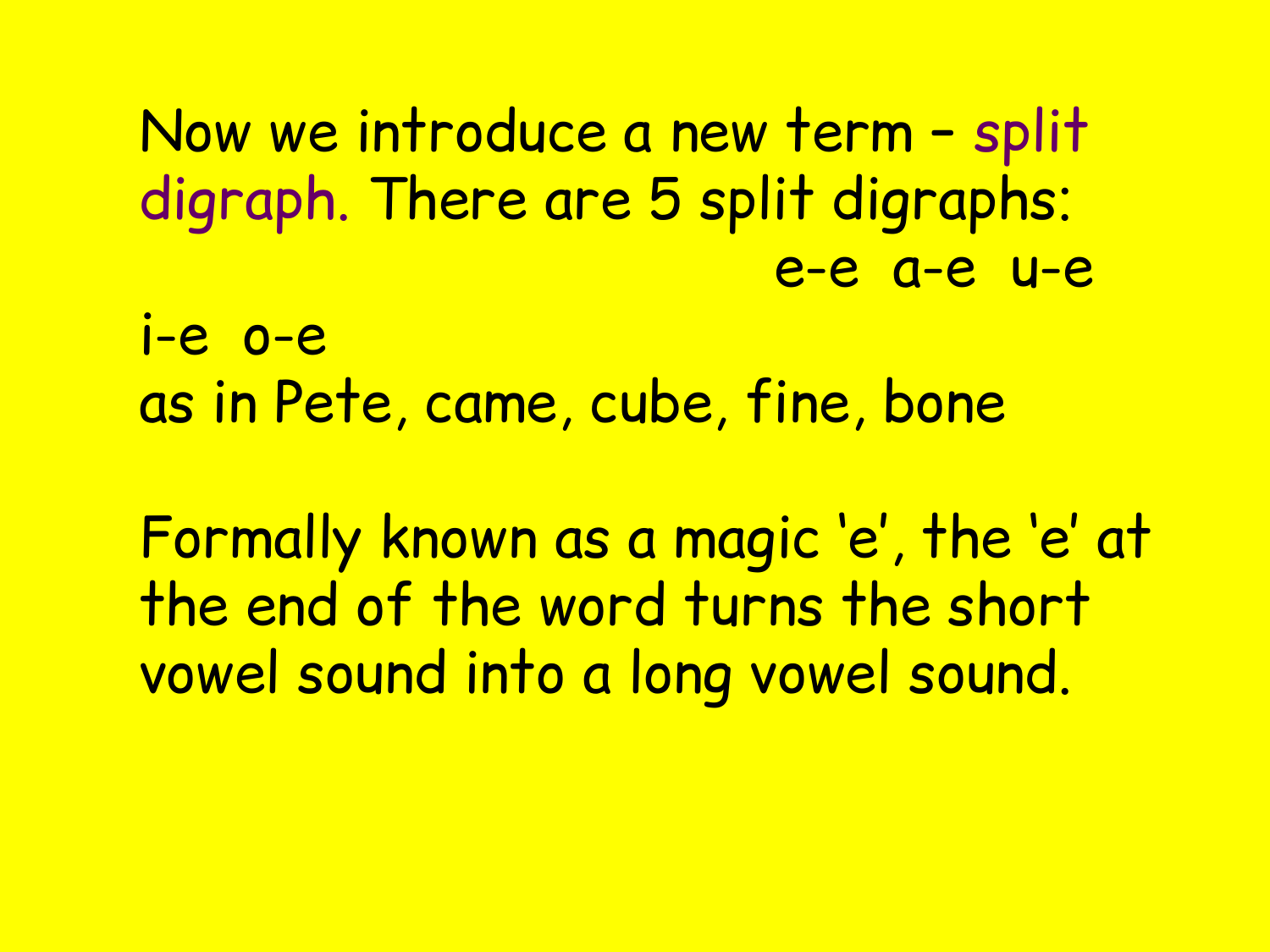

Now we introduce a new term – split digraph. There are 5 split digraphs:
					e-e  a-e  u-e  i-e  o-e
as in Pete, came, cube, fine, bone

Formally known as a magic ‘e’, the ‘e’ at the end of the word turns the short vowel sound into a long vowel sound.